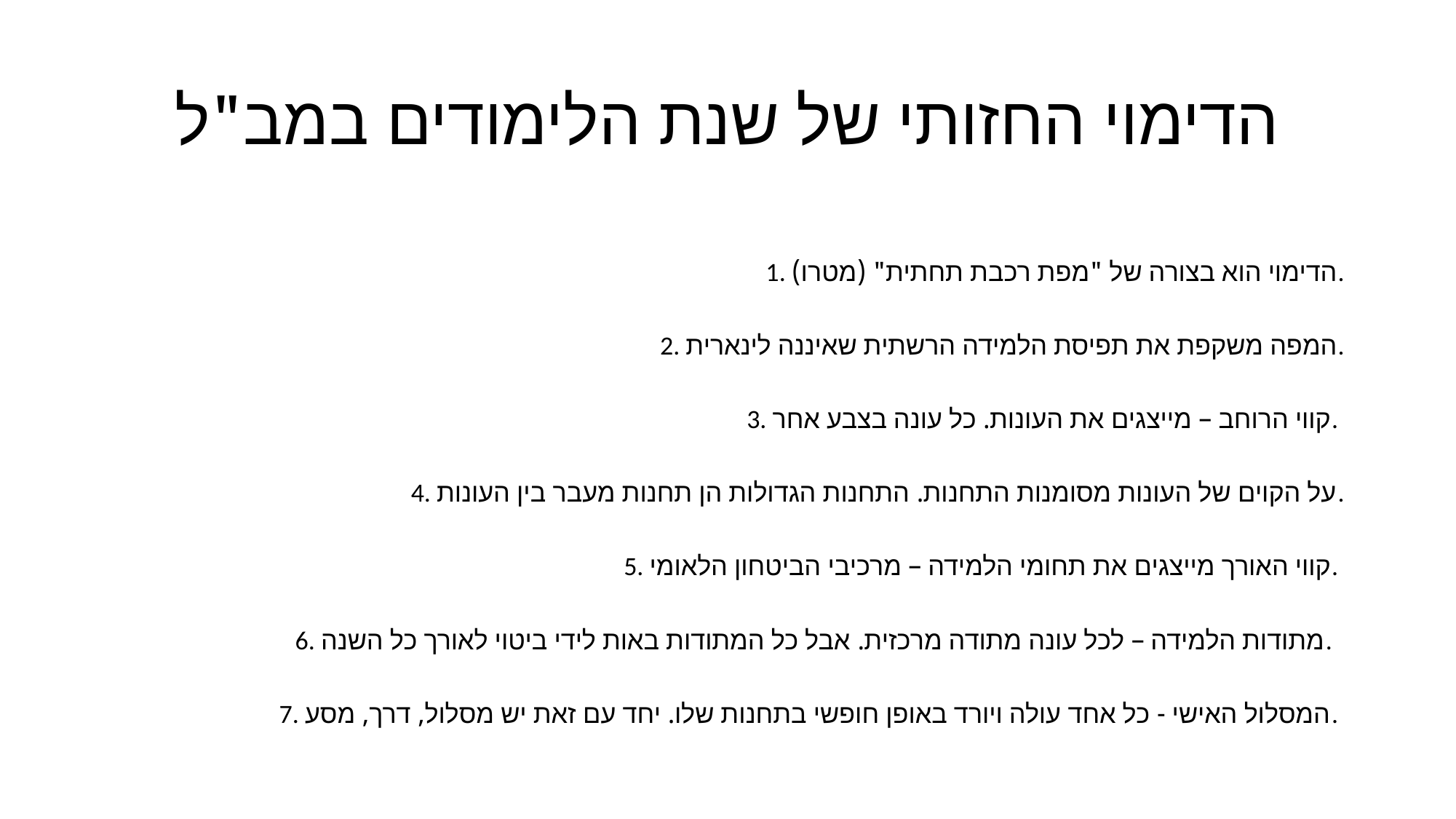

# הדימוי החזותי של שנת הלימודים במב"ל
1. הדימוי הוא בצורה של "מפת רכבת תחתית" (מטרו).
2. המפה משקפת את תפיסת הלמידה הרשתית שאיננה לינארית.
3. קווי הרוחב – מייצגים את העונות. כל עונה בצבע אחר.
4. על הקוים של העונות מסומנות התחנות. התחנות הגדולות הן תחנות מעבר בין העונות.
5. קווי האורך מייצגים את תחומי הלמידה – מרכיבי הביטחון הלאומי.
6. מתודות הלמידה – לכל עונה מתודה מרכזית. אבל כל המתודות באות לידי ביטוי לאורך כל השנה.
7. המסלול האישי - כל אחד עולה ויורד באופן חופשי בתחנות שלו. יחד עם זאת יש מסלול, דרך, מסע.